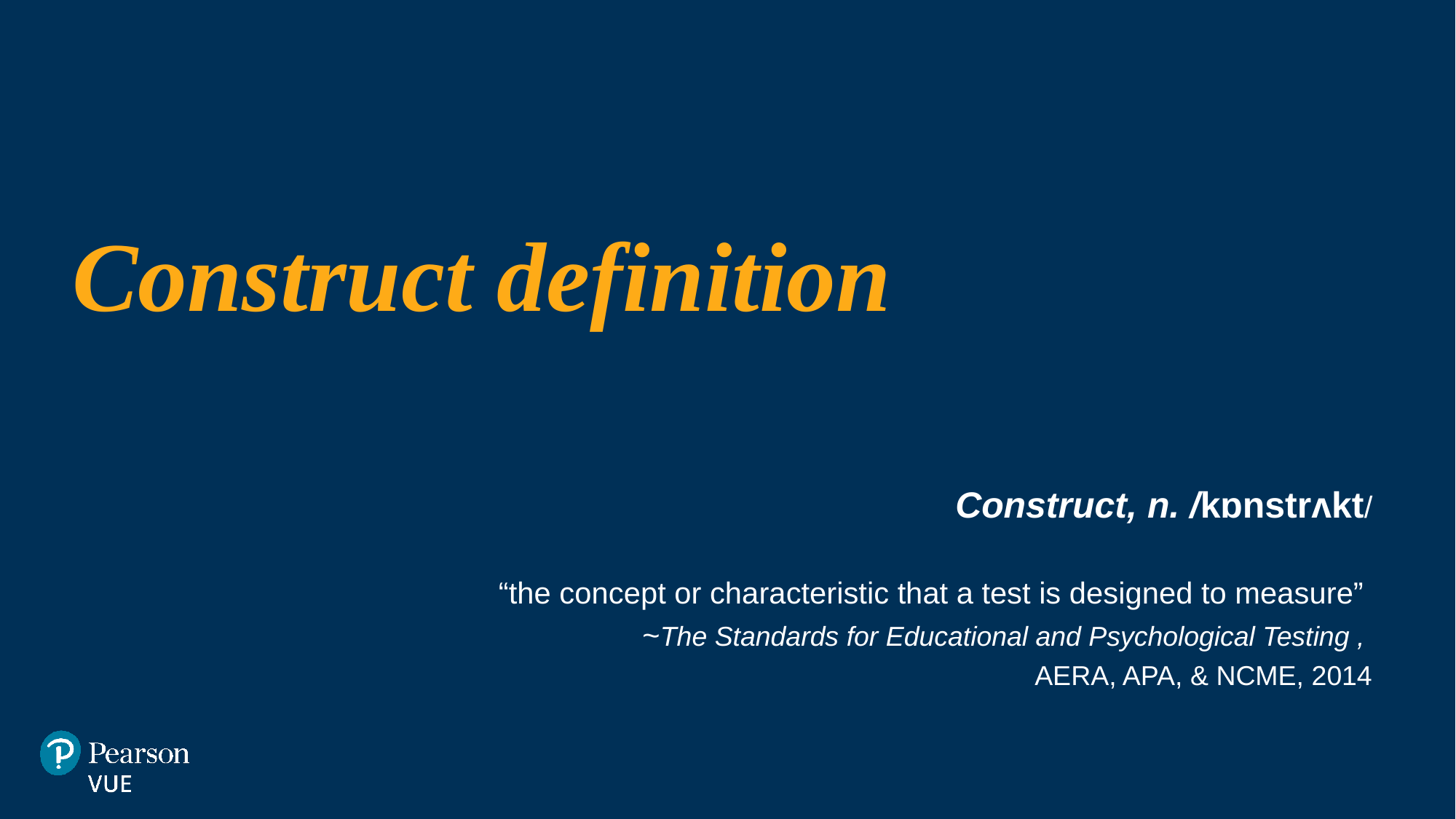

# Construct definition
Construct, n. /kɒnstrʌkt/

“the concept or characteristic that a test is designed to measure”
~The Standards for Educational and Psychological Testing ,
AERA, APA, & NCME, 2014